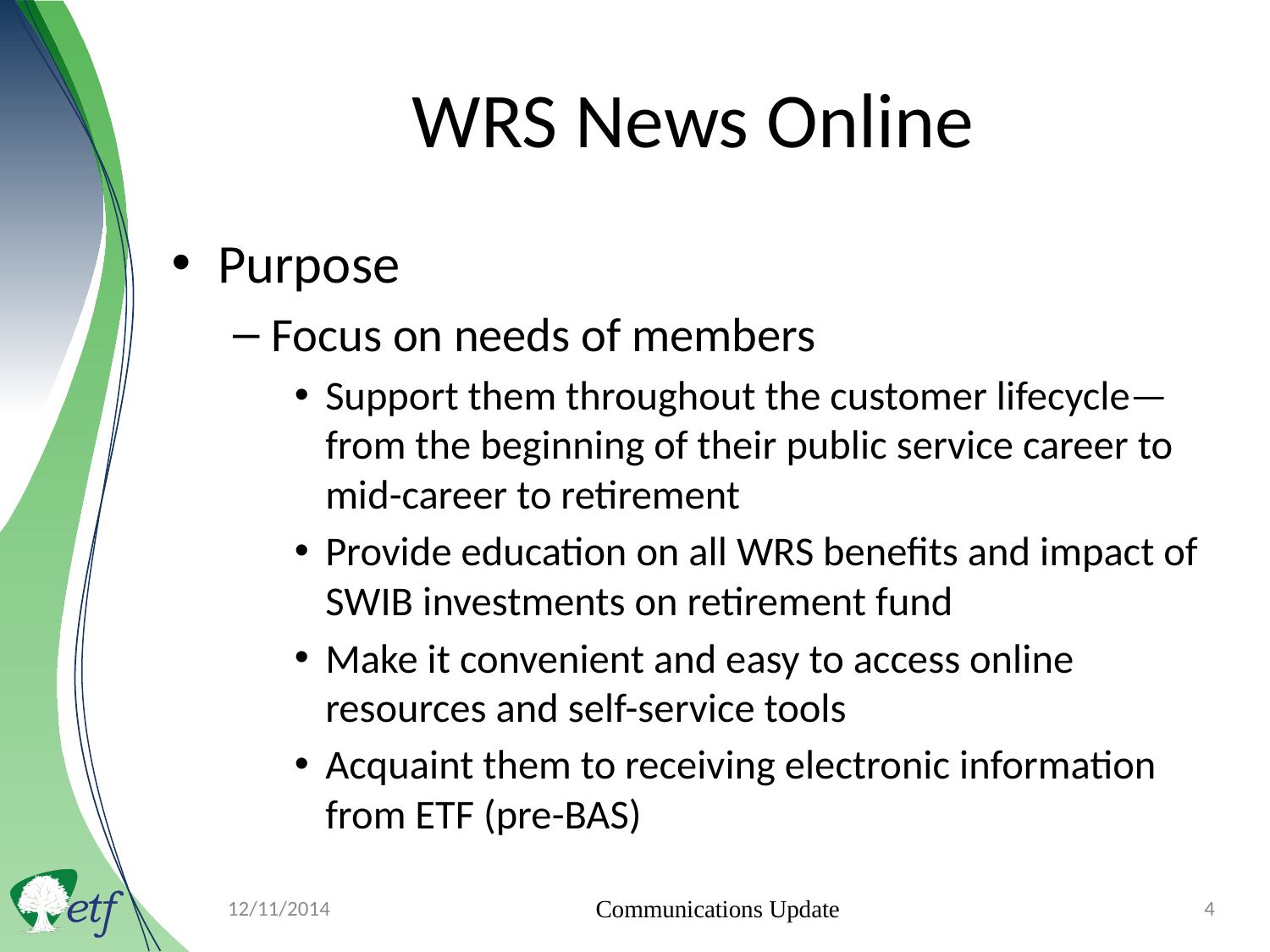

# WRS News Online
Purpose
Focus on needs of members
Support them throughout the customer lifecycle—from the beginning of their public service career to mid-career to retirement
Provide education on all WRS benefits and impact of SWIB investments on retirement fund
Make it convenient and easy to access online resources and self-service tools
Acquaint them to receiving electronic information from ETF (pre-BAS)

12/11/2014
Communications Update
4